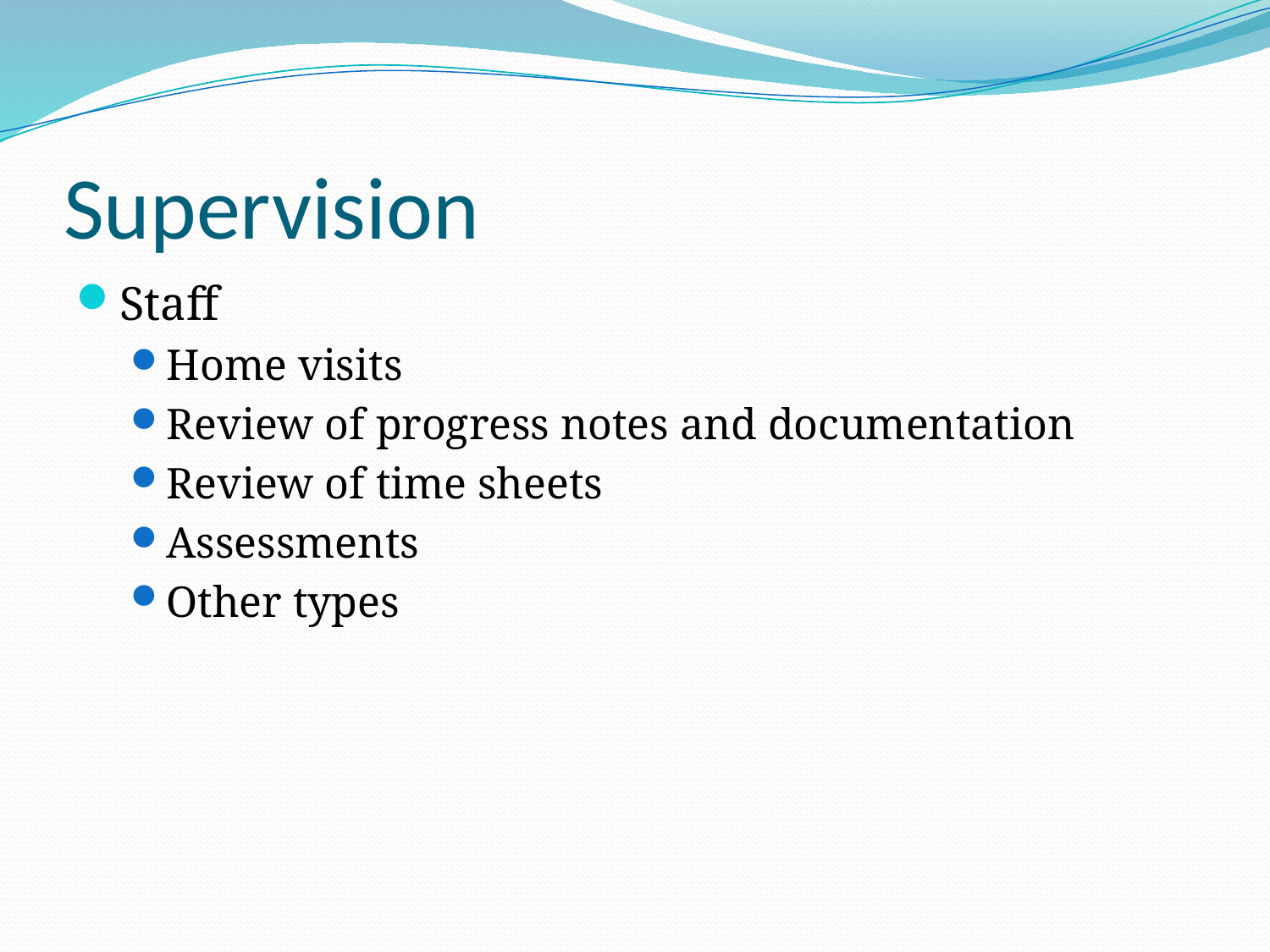

# Supervision
Staff
Home visits
Review of progress notes and documentation
Review of time sheets
Assessments
Other types